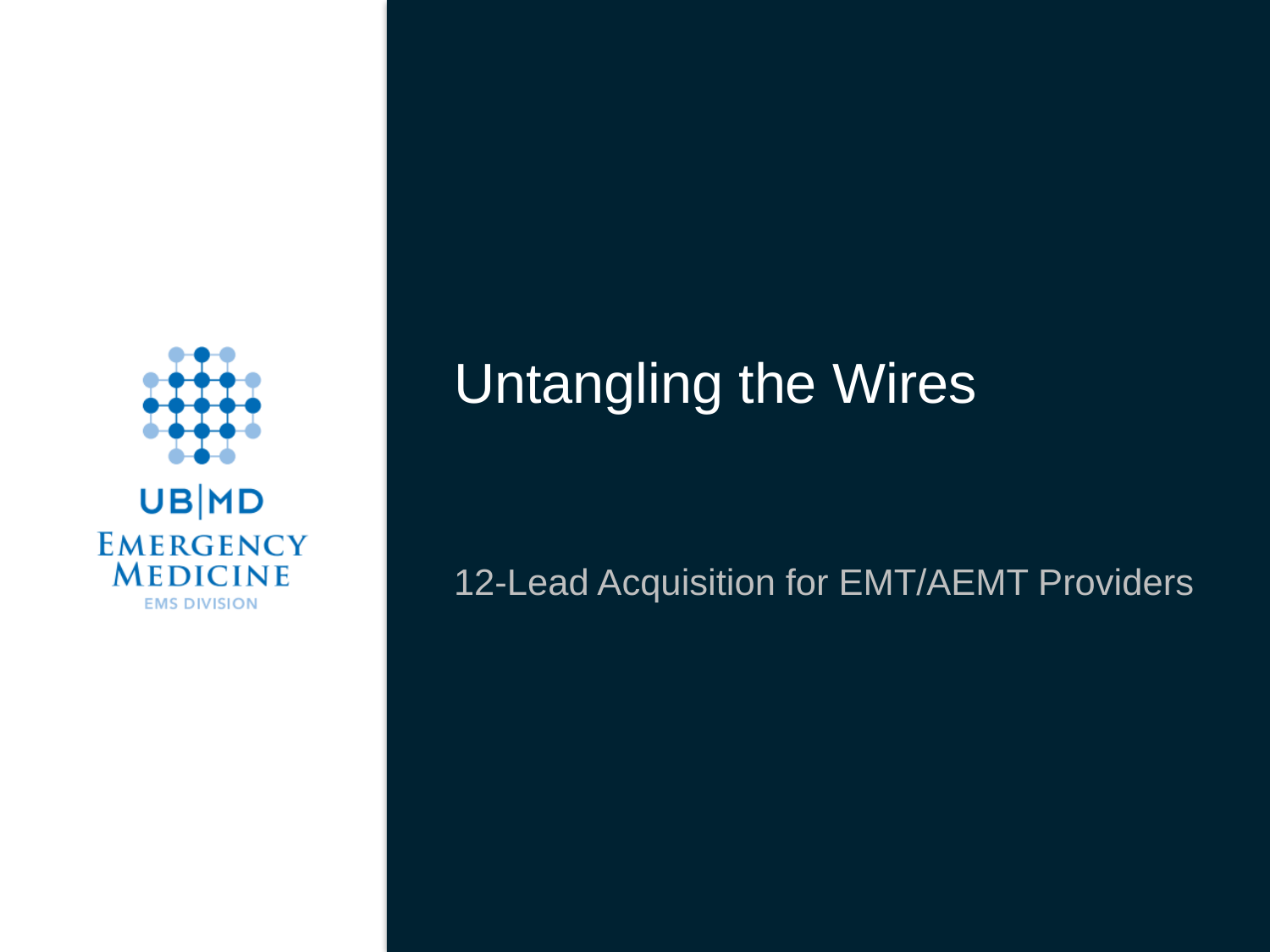

Untangling the Wires
12-Lead Acquisition for EMT/AEMT Providers